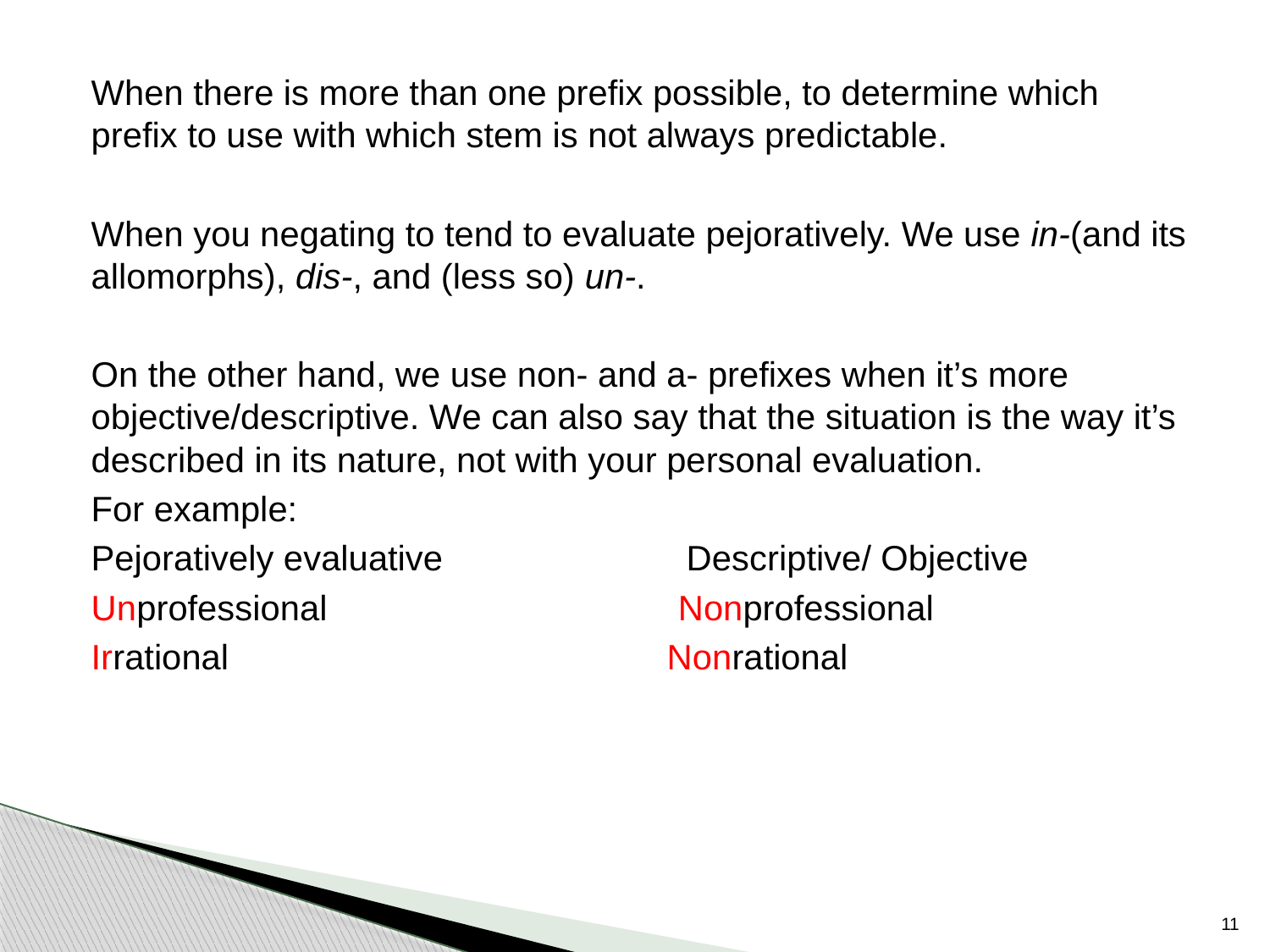

When there is more than one prefix possible, to determine which prefix to use with which stem is not always predictable.

When you negating to tend to evaluate pejoratively. We use in-(and its allomorphs), dis-, and (less so) un-.

On the other hand, we use non- and a- prefixes when it’s more objective/descriptive. We can also say that the situation is the way it’s described in its nature, not with your personal evaluation.
For example:
Pejoratively evaluative                         Descriptive/ Objective
Unprofessional                                    Nonprofessional
Irrational                                             Nonrational
11